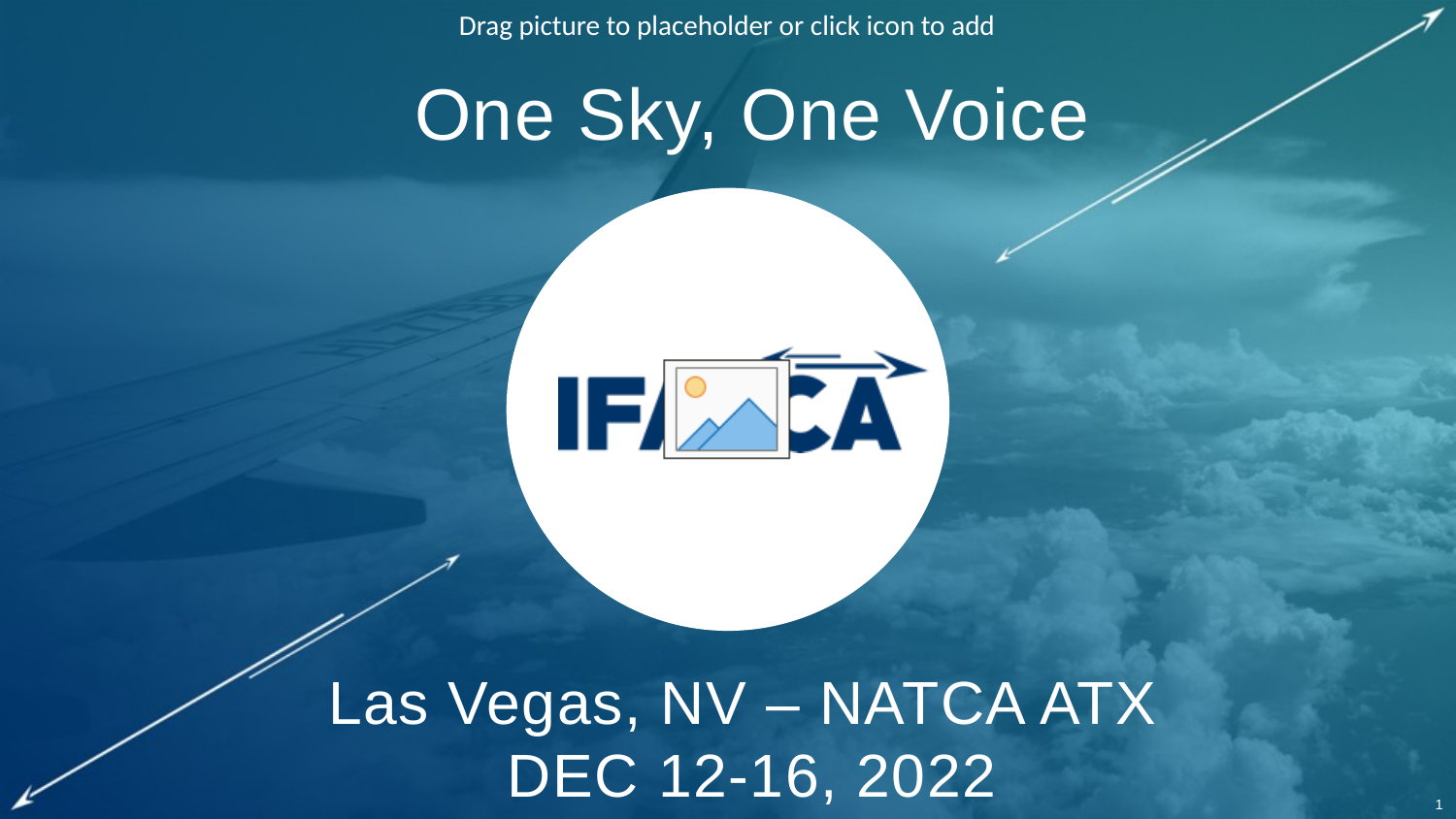

One Sky, One Voice
Las Vegas, NV – NATCA ATX
DEC 12-16, 2022
1